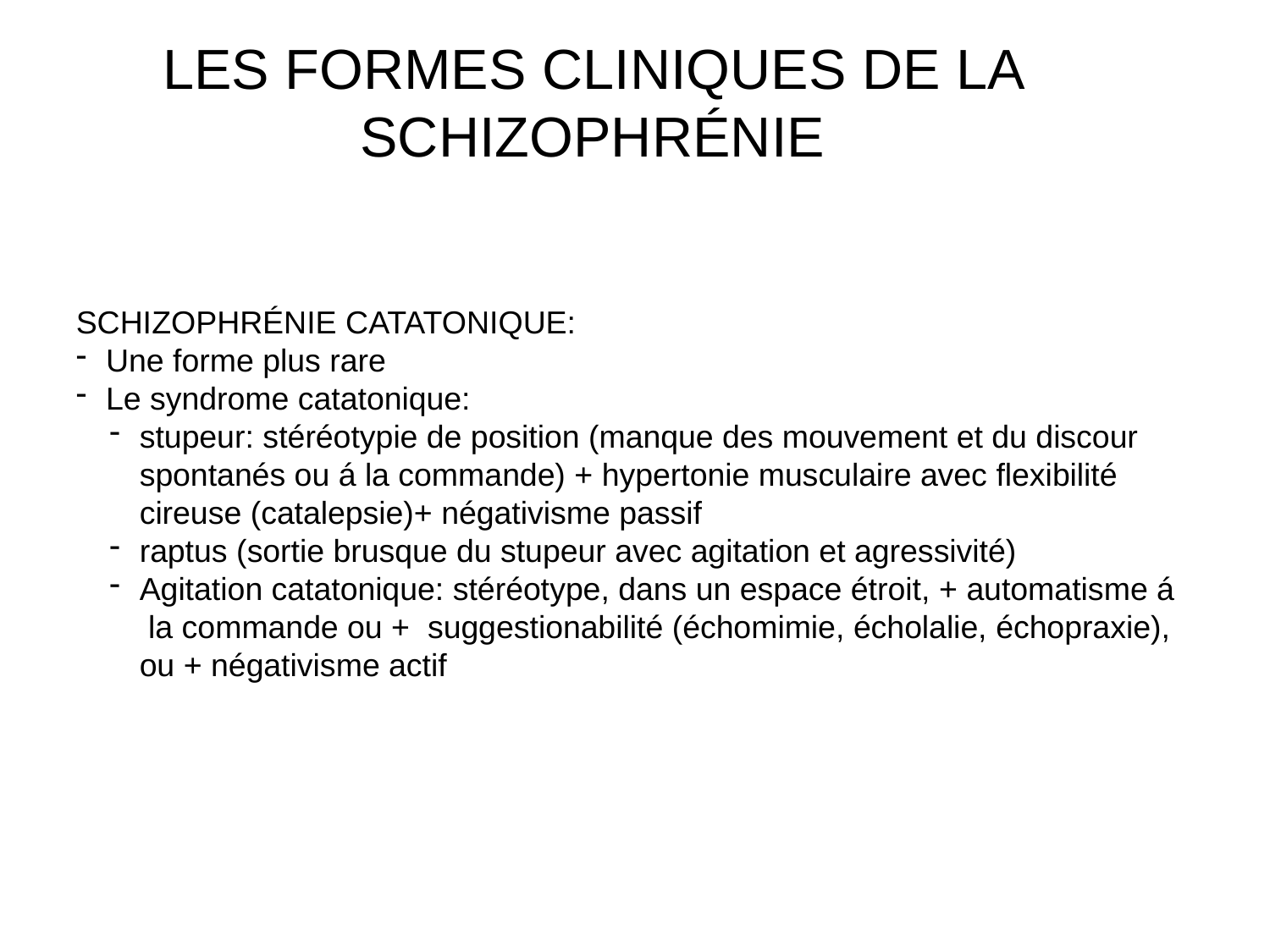

# LES FORMES CLINIQUES DE LA SCHIZOPHRÉNIE
SCHIZOPHRÉNIE CATATONIQUE:
Une forme plus rare
Le syndrome catatonique:
stupeur: stéréotypie de position (manque des mouvement et du discour spontanés ou á la commande) + hypertonie musculaire avec flexibilité cireuse (catalepsie)+ négativisme passif
raptus (sortie brusque du stupeur avec agitation et agressivité)
Agitation catatonique: stéréotype, dans un espace étroit, + automatisme á  la commande ou +  suggestionabilité (échomimie, écholalie, échopraxie), ou + négativisme actif